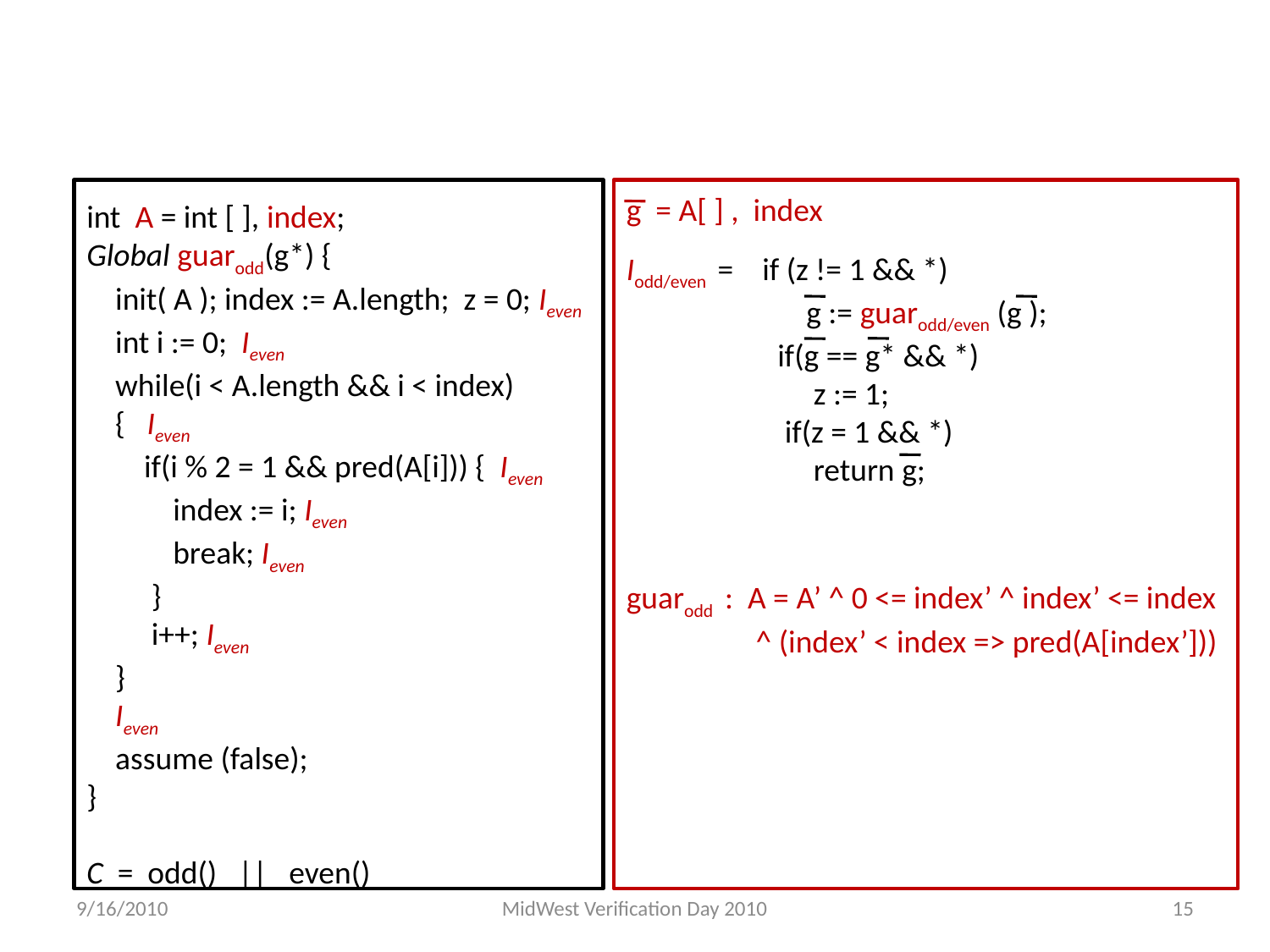

#

g  = A[ ] ,  index

Iodd/even  =    if (z != 1 && *)
                         g := guarodd/even (g );
                     if(g == g* && *)
                          z := 1;
                      if(z = 1 && *)
                          return g;
int  A = int [ ], index;
Global guarodd(g*) {
    init( A ); index := A.length;  z = 0; Ieven
    int i := 0;  Ieven
    while(i < A.length && i < index)
    {   Ieven
        if(i % 2 = 1 && pred(A[i])) {  Ieven
            index := i; Ieven
            break; Ieven
         }
         i++; Ieven
    }
    Ieven
    assume (false);
}

C  =  odd()   ||   even()
guarodd  :  A = A’ ^ 0 <= index’ ^ index’ <= index
                  ^ (index’ < index => pred(A[index’]))
9/16/2010
MidWest Verification Day 2010
15